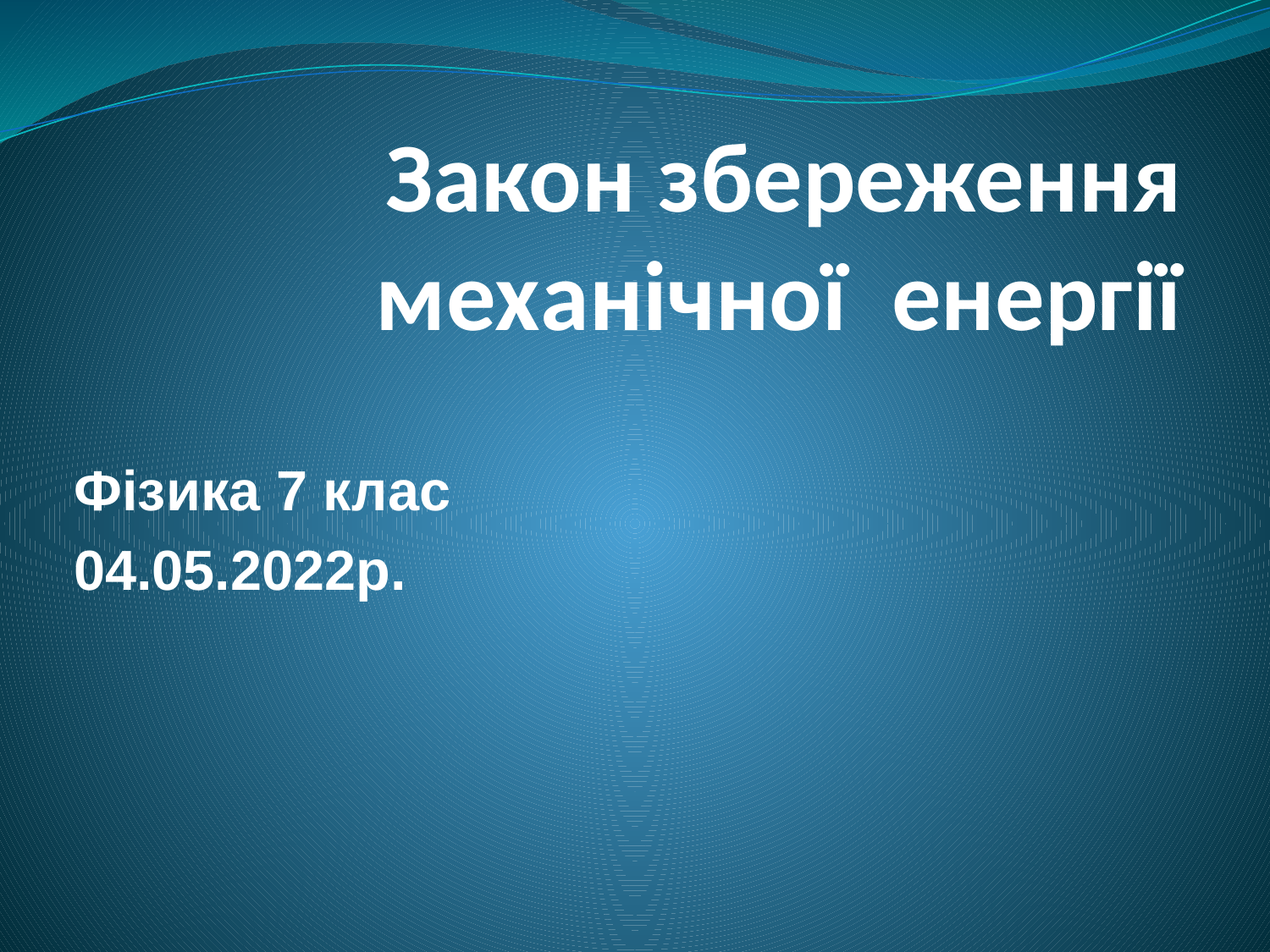

# Закон збереження механічної  енергії
Фізика 7 клас
04.05.2022р.